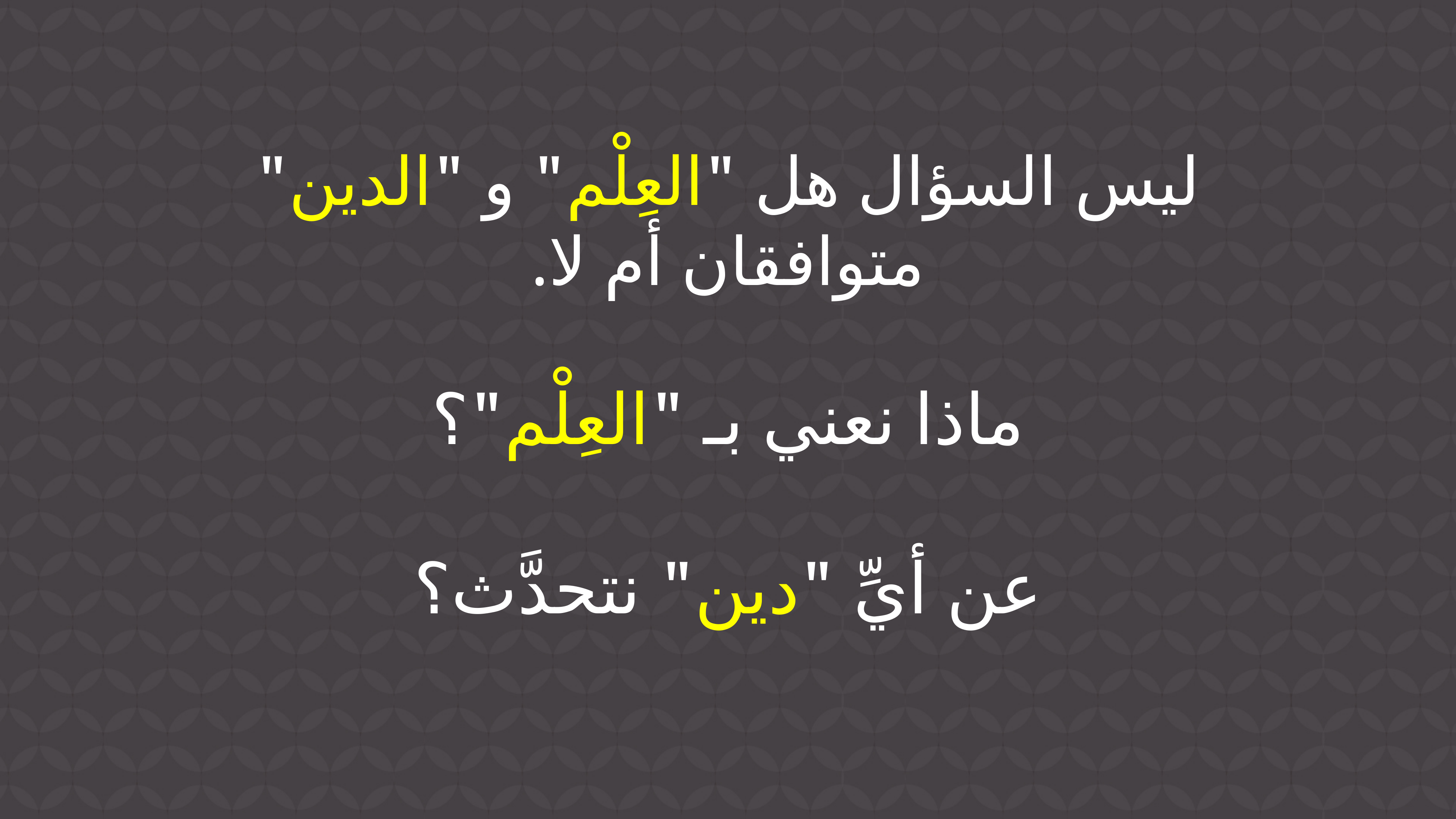

ليس السؤال هل "العِلْم" و "الدين" متوافقان أم لا.
ماذا نعني بـ "العِلْم"؟

عن أيِّ "دين" نتحدَّث؟